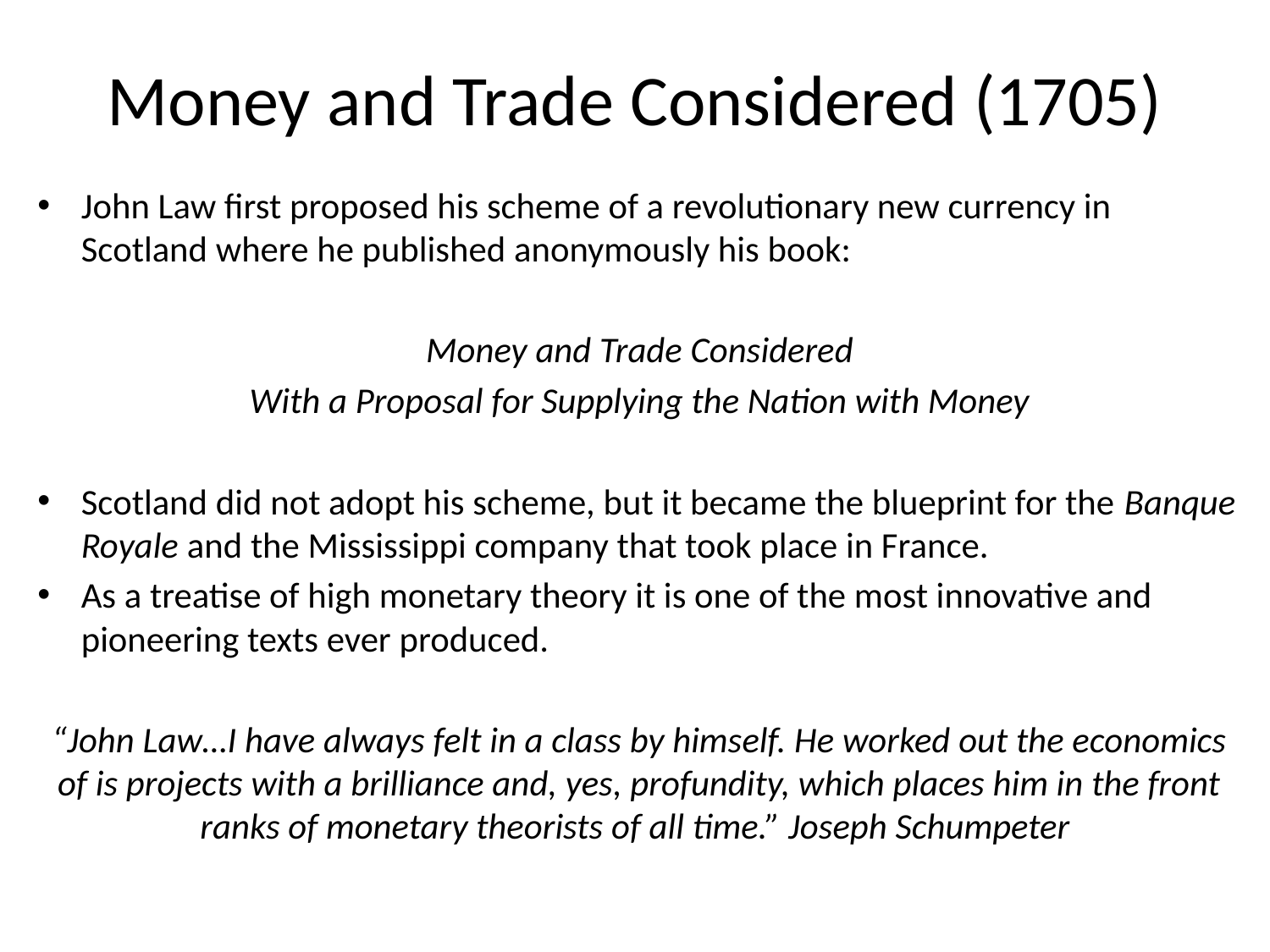

# Money and Trade Considered (1705)
John Law first proposed his scheme of a revolutionary new currency in Scotland where he published anonymously his book:

Money and Trade Considered
With a Proposal for Supplying the Nation with Money

Scotland did not adopt his scheme, but it became the blueprint for the Banque Royale and the Mississippi company that took place in France.
As a treatise of high monetary theory it is one of the most innovative and pioneering texts ever produced.

“John Law…I have always felt in a class by himself. He worked out the economics of is projects with a brilliance and, yes, profundity, which places him in the front ranks of monetary theorists of all time.” Joseph Schumpeter